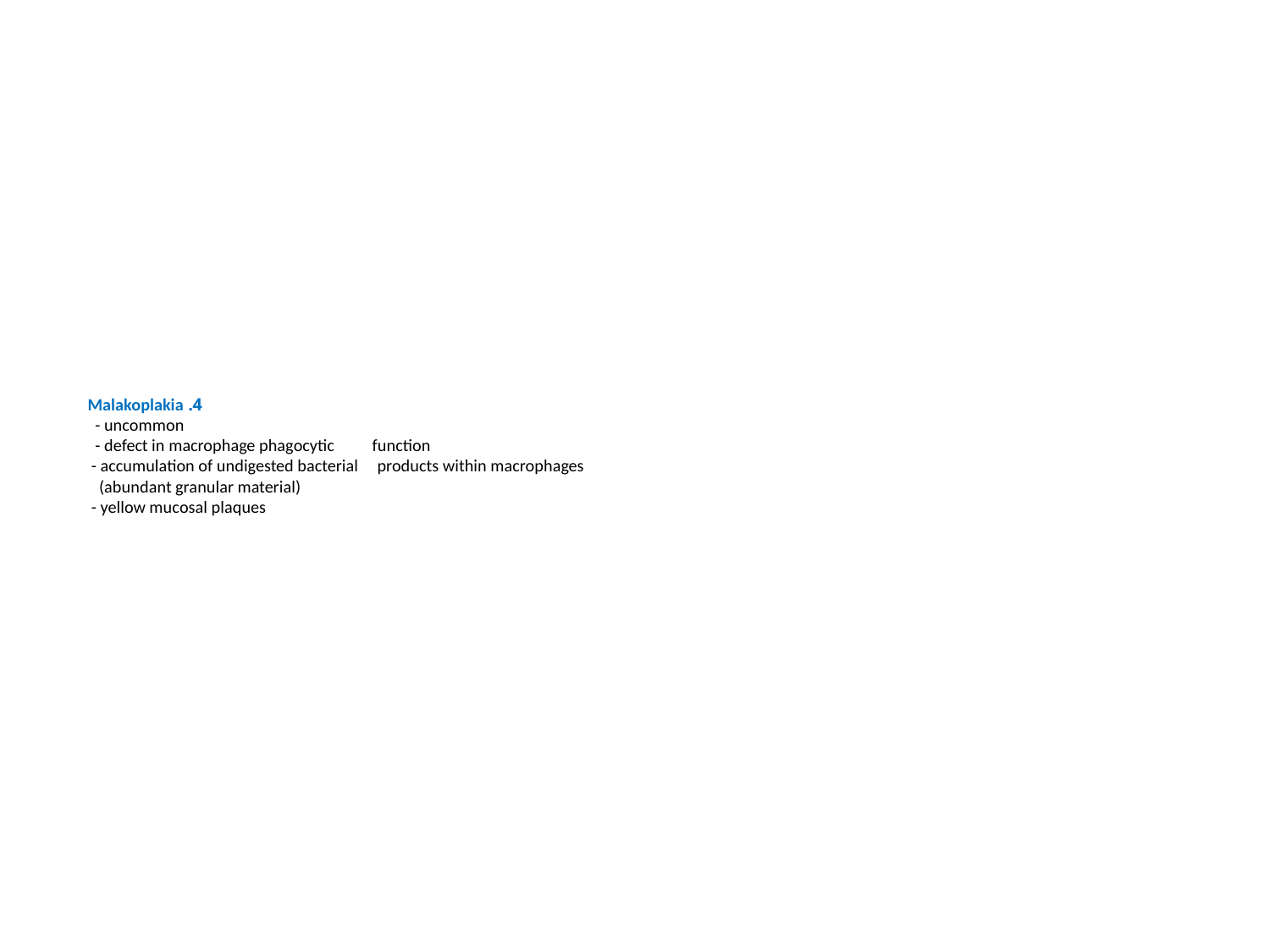

# 4. Malakoplakia - uncommon - defect in macrophage phagocytic          function - accumulation of undigested bacterial     products within macrophages (abundant granular material) - yellow mucosal plaques